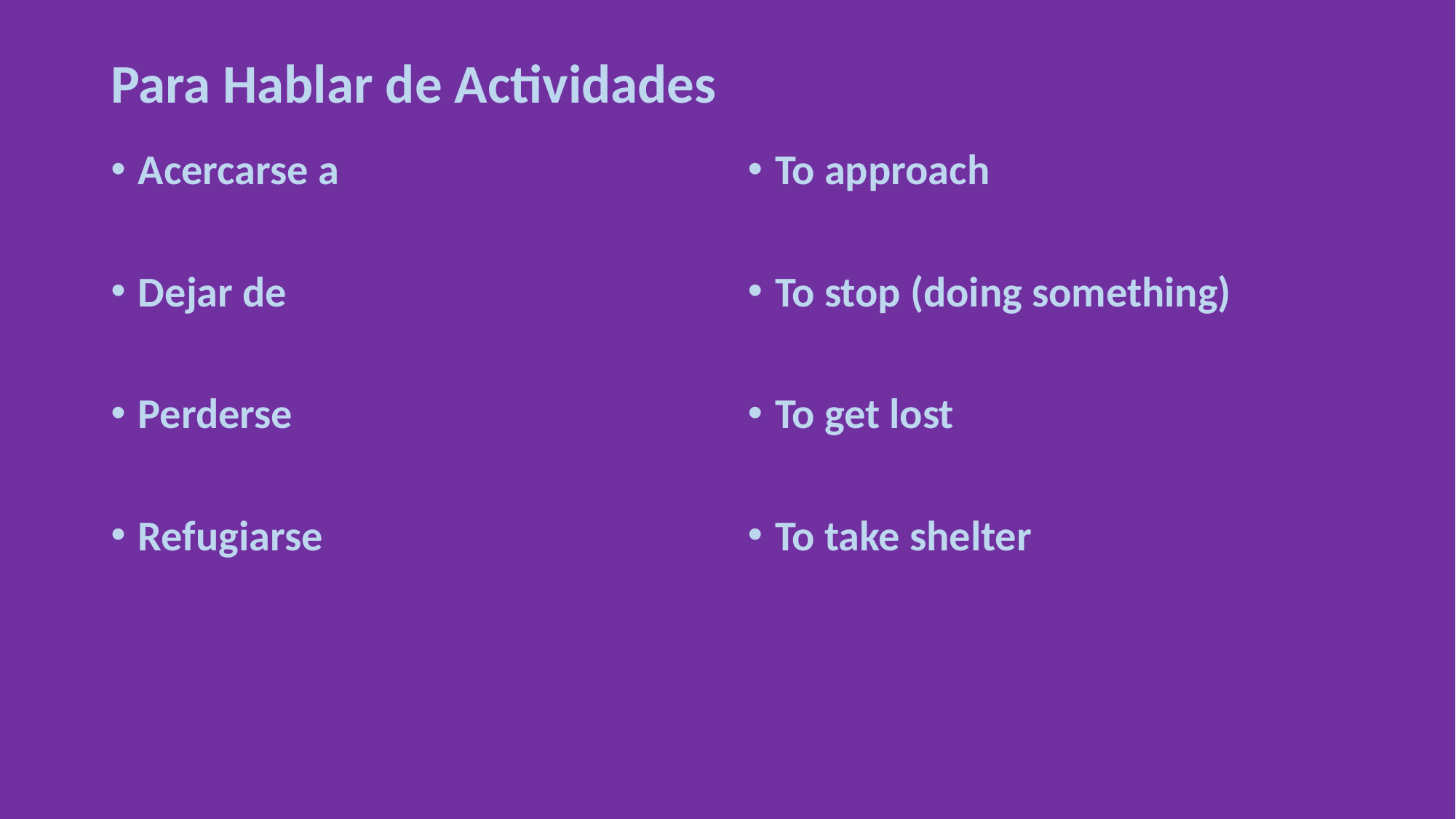

Para Hablar de Actividades
Acercarse a

Dejar de

Perderse

Refugiarse
To approach

To stop (doing something)

To get lost

To take shelter